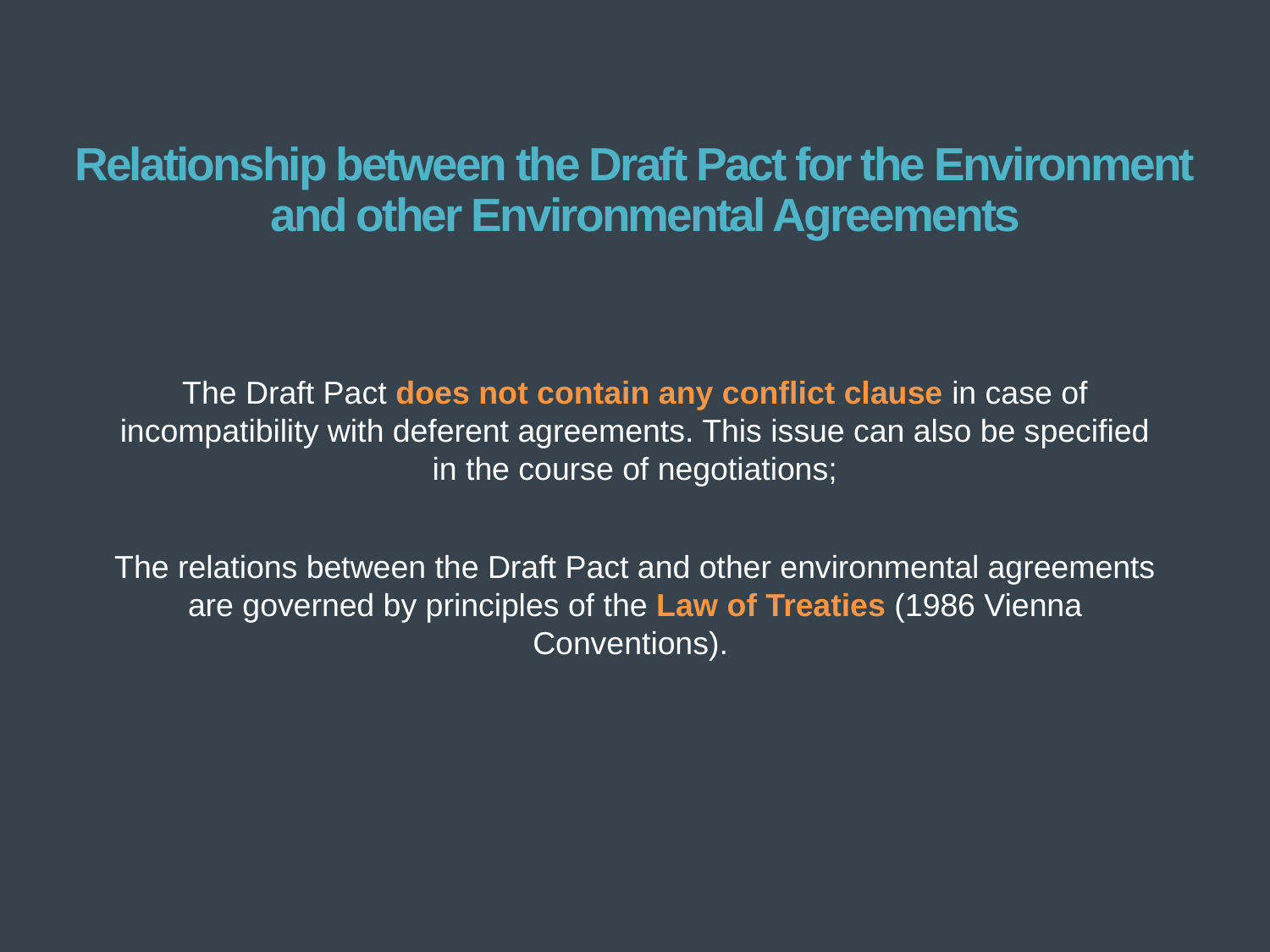

# Relationship between the Draft Pact for the Environment and other Environmental Agreements

The Draft Pact does not contain any conflict clause in case of incompatibility with deferent agreements. This issue can also be specified in the course of negotiations;

The relations between the Draft Pact and other environmental agreements are governed by principles of the Law of Treaties (1986 Vienna Conventions).